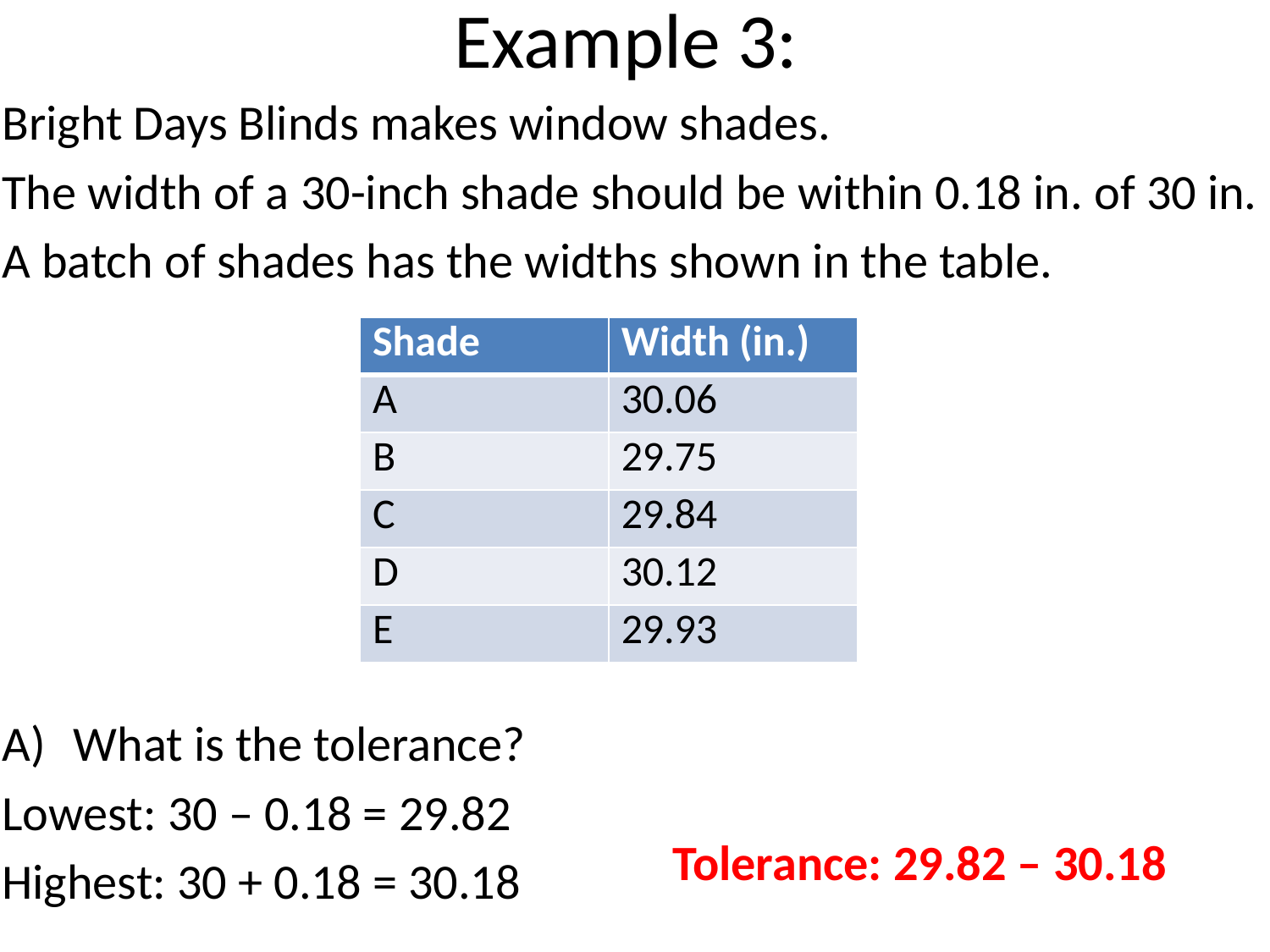

# Example 3:
Bright Days Blinds makes window shades.
The width of a 30-inch shade should be within 0.18 in. of 30 in.
A batch of shades has the widths shown in the table.

What is the tolerance?
Lowest: 30 – 0.18 = 29.82
Highest: 30 + 0.18 = 30.18

| Shade | Width (in.) |
| --- | --- |
| A | 30.06 |
| B | 29.75 |
| C | 29.84 |
| D | 30.12 |
| E | 29.93 |
Tolerance: 29.82 – 30.18